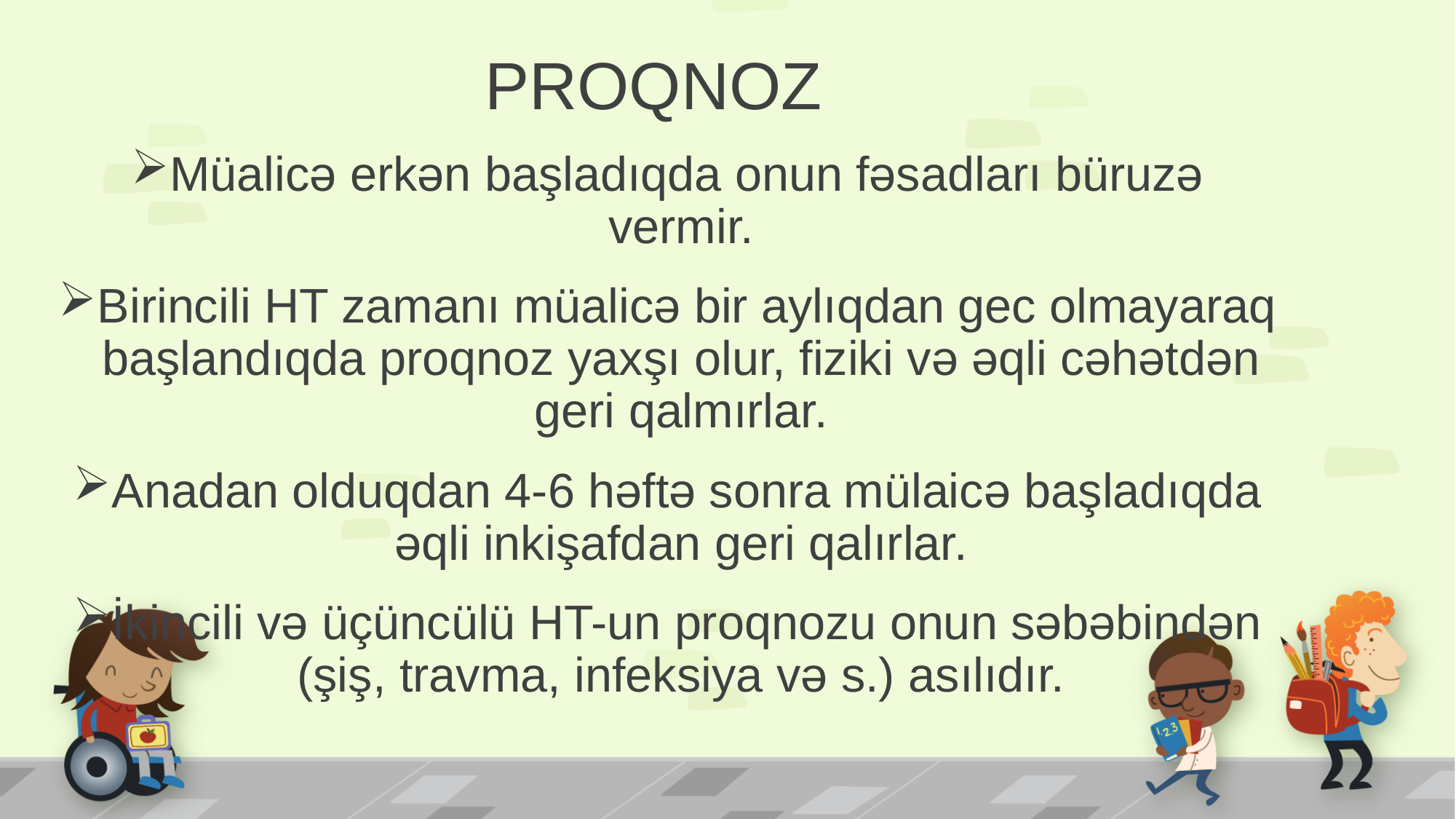

# PROQNOZ
Müalicə erkən başladıqda onun fəsadları büruzə vermir.
Birincili HT zamanı müalicə bir aylıqdan gec olmayaraq başlandıqda proqnoz yaxşı olur, fiziki və əqli cəhətdən geri qalmırlar.
Anadan olduqdan 4-6 həftə sonra mülaicə başladıqda əqli inkişafdan geri qalırlar.
İkincili və üçüncülü HT-un proqnozu onun səbəbindən (şiş, travma, infeksiya və s.) asılıdır.